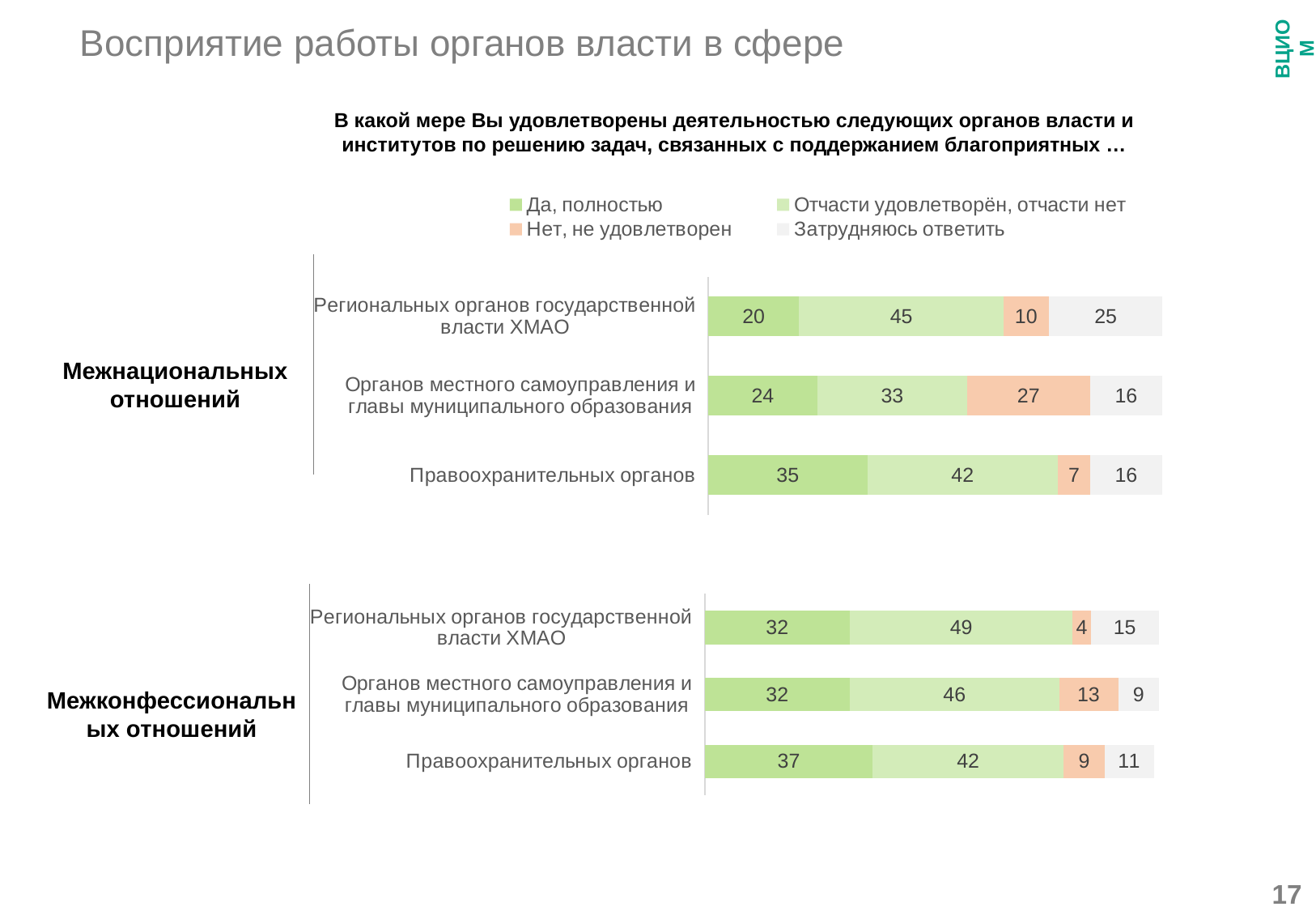

# Восприятие работы органов власти в сфере
В какой мере Вы удовлетворены деятельностью следующих органов власти и институтов по решению задач, связанных с поддержанием благоприятных …

### Chart

| Category | Да, полностью | Отчасти удовлетворён, отчасти нет | Нет, не удовлетворен | Затрудняюсь ответить |
|---|---|---|---|---|
| Региональных органов государственной власти ХМАО | 20.0 | 45.0 | 10.0 | 25.0 |
| Органов местного самоуправления и главы муниципального образования | 24.0 | 33.0 | 27.0 | 16.0 |
| Правоохранительных органов | 35.0 | 42.0 | 7.0 | 16.0 |
Межнациональных отношений

### Chart

| Category | Да, полностью | Отчасти удовлетворён, отчасти нет | Нет, не удовлетворен | Затрудняюсь ответить |
|---|---|---|---|---|
| Региональных органов государственной власти ХМАО | 32.0 | 49.0 | 4.0 | 15.0 |
| Органов местного самоуправления и главы муниципального образования | 32.0 | 46.0 | 13.0 | 9.0 |
| Правоохранительных органов | 37.0 | 42.0 | 9.0 | 11.0 |
Межконфессиональных отношений